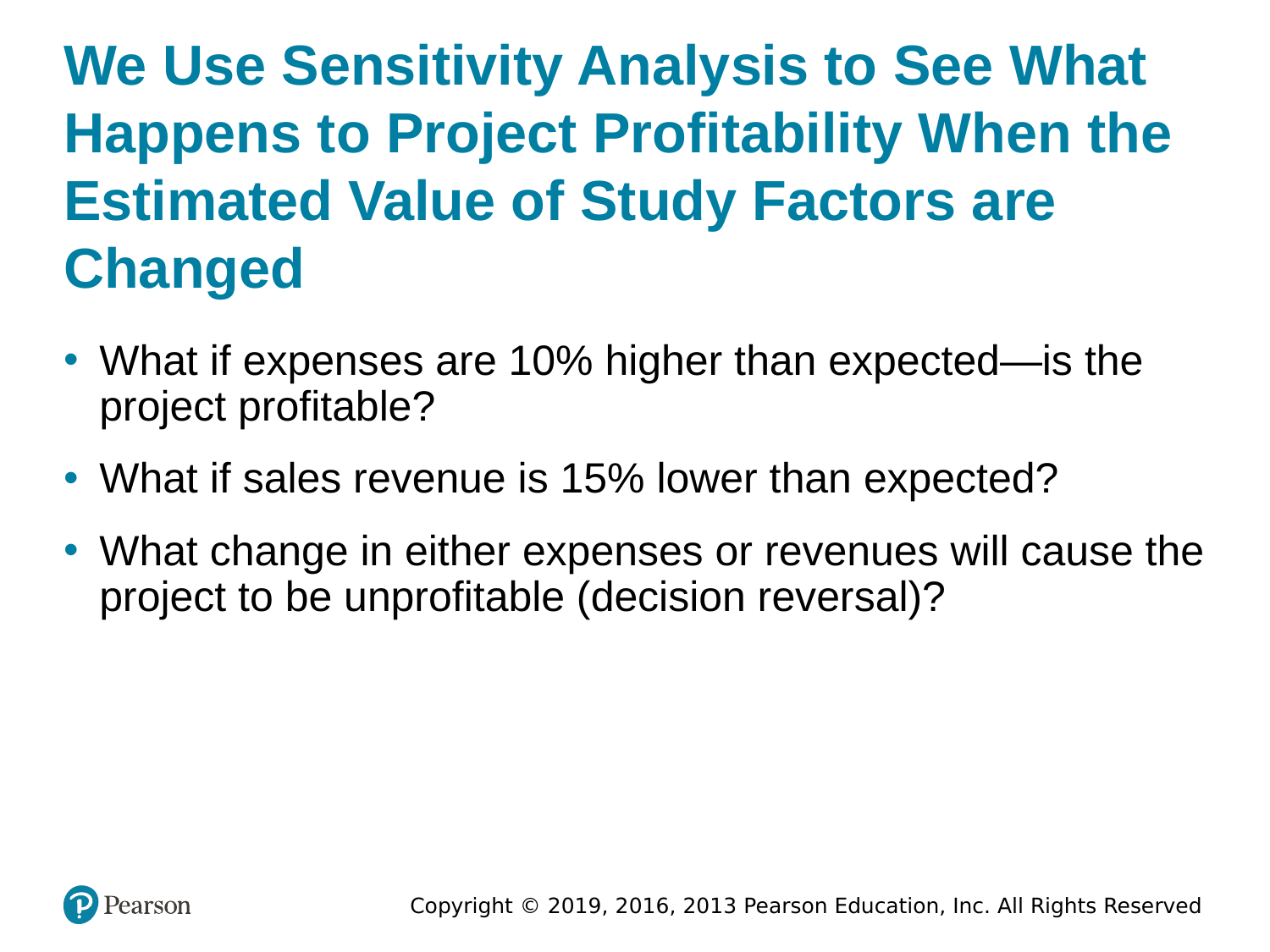

# We Use Sensitivity Analysis to See What Happens to Project Profitability When the Estimated Value of Study Factors are Changed
What if expenses are 10% higher than expected—is the project profitable?
What if sales revenue is 15% lower than expected?
What change in either expenses or revenues will cause the project to be unprofitable (decision reversal)?